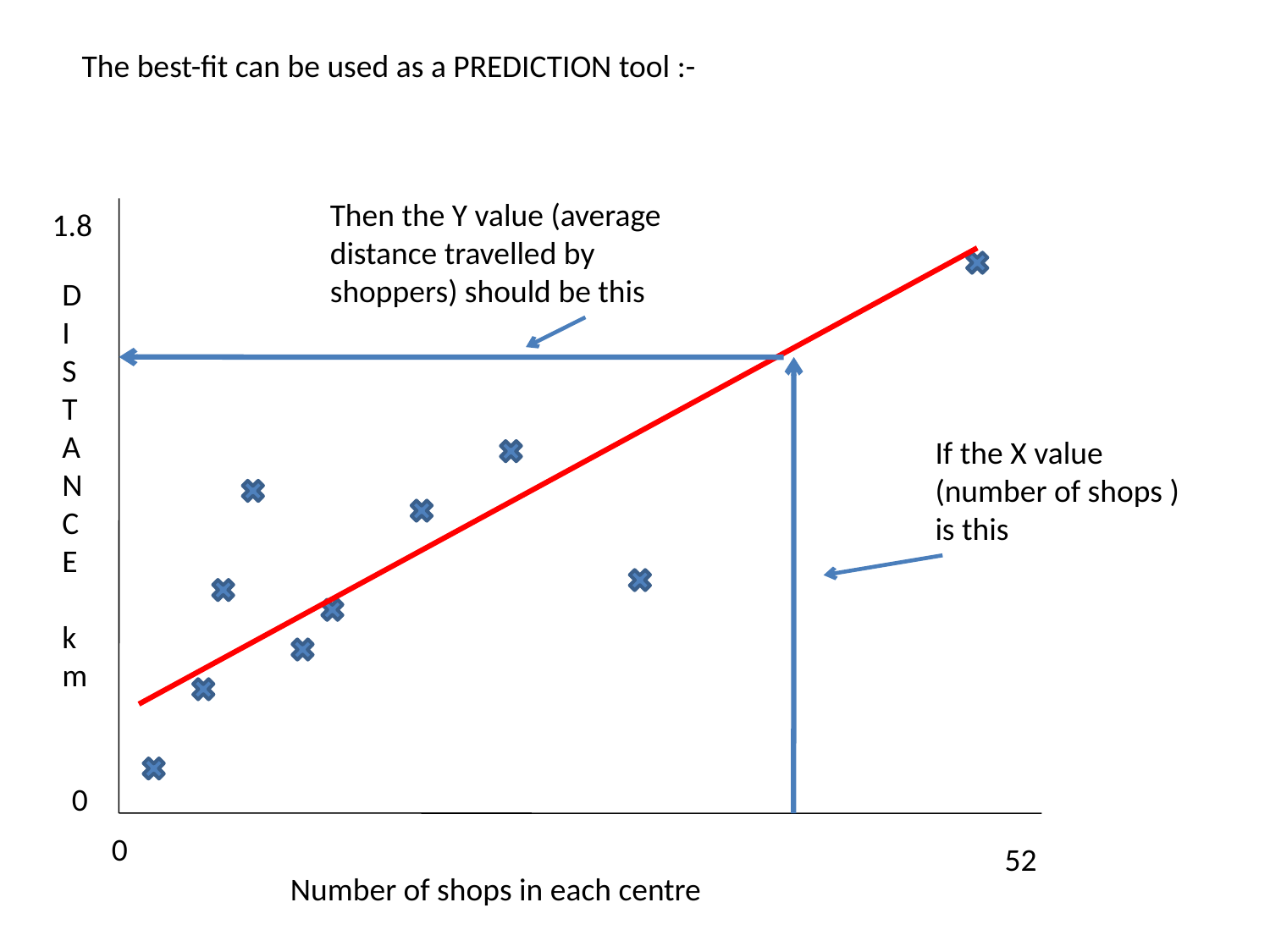

The best-fit can be used as a PREDICTION tool :-
Then the Y value (average distance travelled by shoppers) should be this
1.8

D
I
S
T
A
N
C
E

km
If the X value (number of shops ) is this

0
0
52
Number of shops in each centre